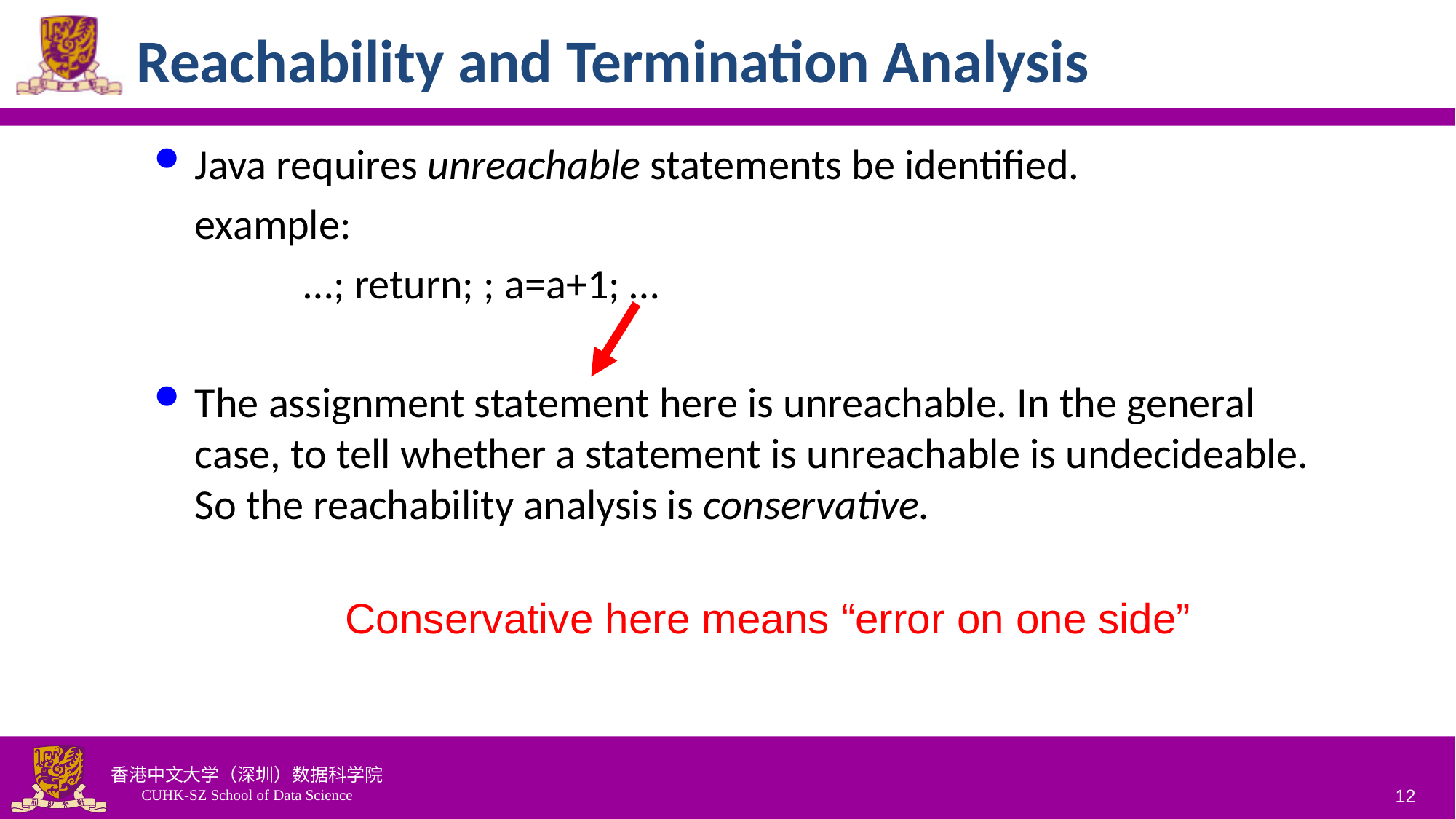

# Reachability and Termination Analysis
Java requires unreachable statements be identified.
	example:
		…; return; ; a=a+1; …

The assignment statement here is unreachable. In the general case, to tell whether a statement is unreachable is undecideable. So the reachability analysis is conservative.
Conservative here means “error on one side”
12